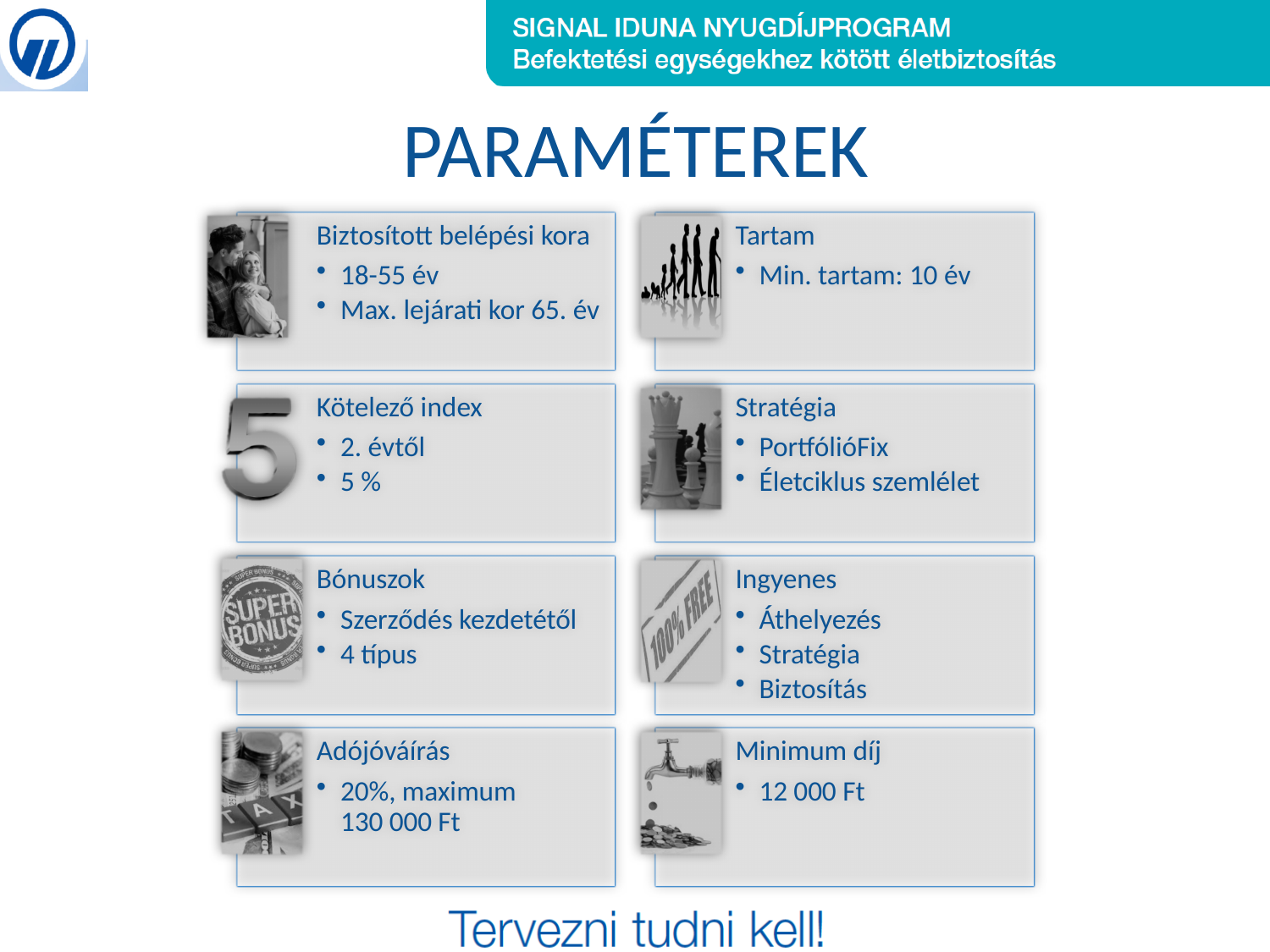

# PARAMÉTEREK
Biztosított belépési kora
18-55 év
Max. lejárati kor 65. év
Tartam
Min. tartam: 10 év
Kötelező index
2. évtől
5 %
Stratégia
PortfólióFix
Életciklus szemlélet
Bónuszok
Szerződés kezdetétől
4 típus
Ingyenes
Áthelyezés
Stratégia
Biztosítás
Adójóváírás
20%, maximum        130 000 Ft
Minimum díj
12 000 Ft